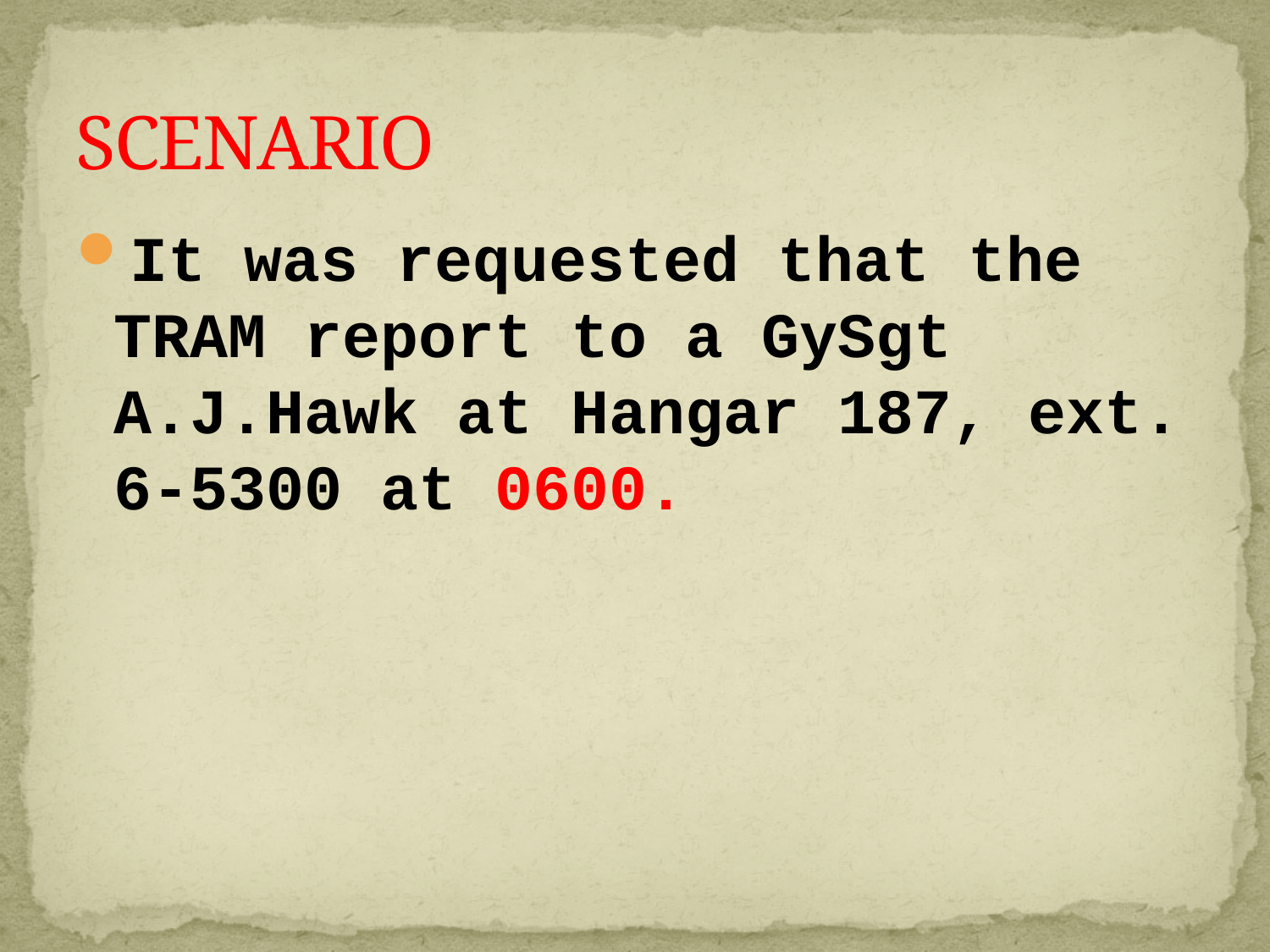

# SCENARIO
It was requested that the TRAM report to a GySgt A.J.Hawk at Hangar 187, ext. 6-5300 at 0600.